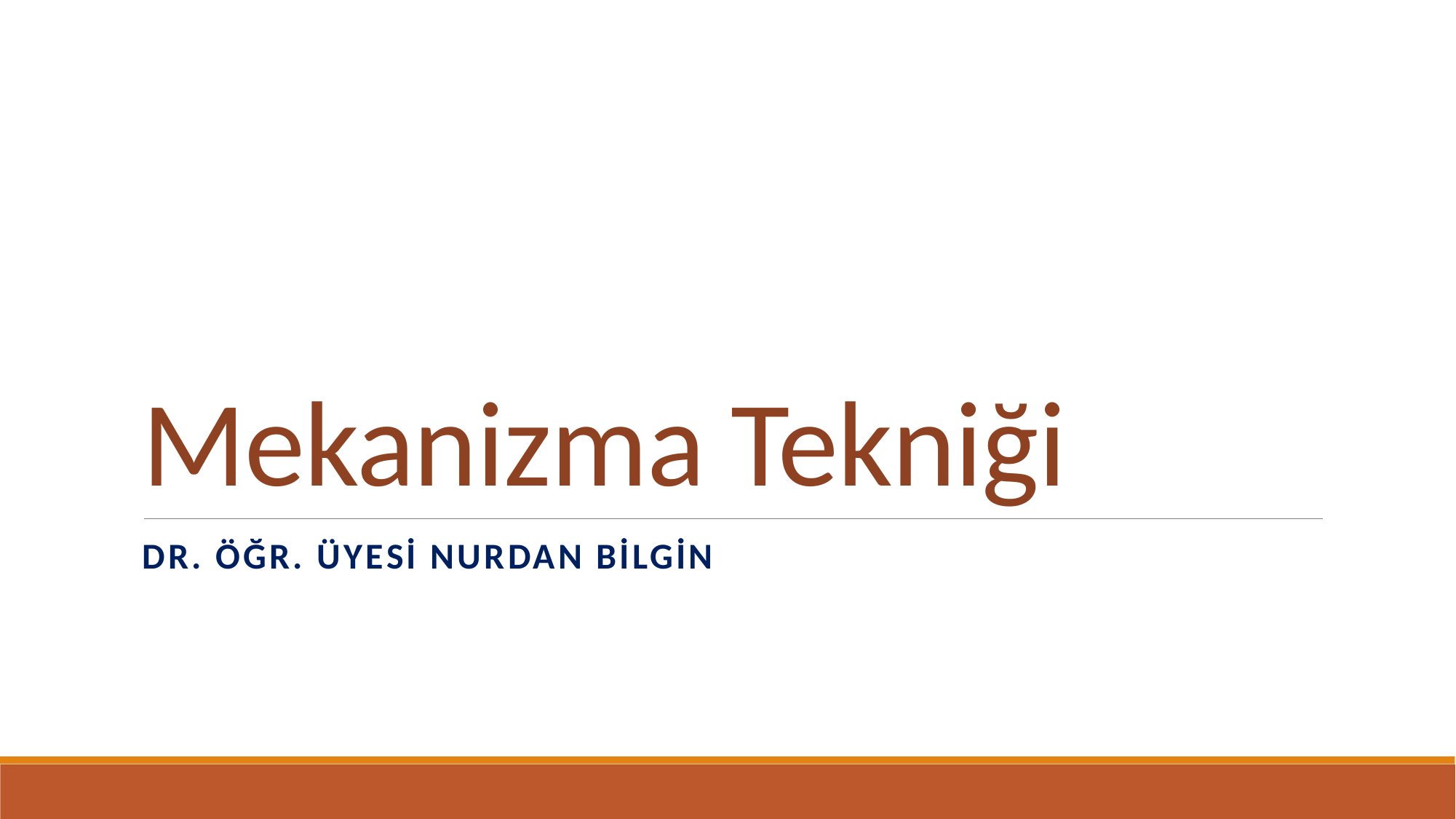

# Mekanizma Tekniği
DR. öğr. Üyesİ Nurdan Bİlgİn